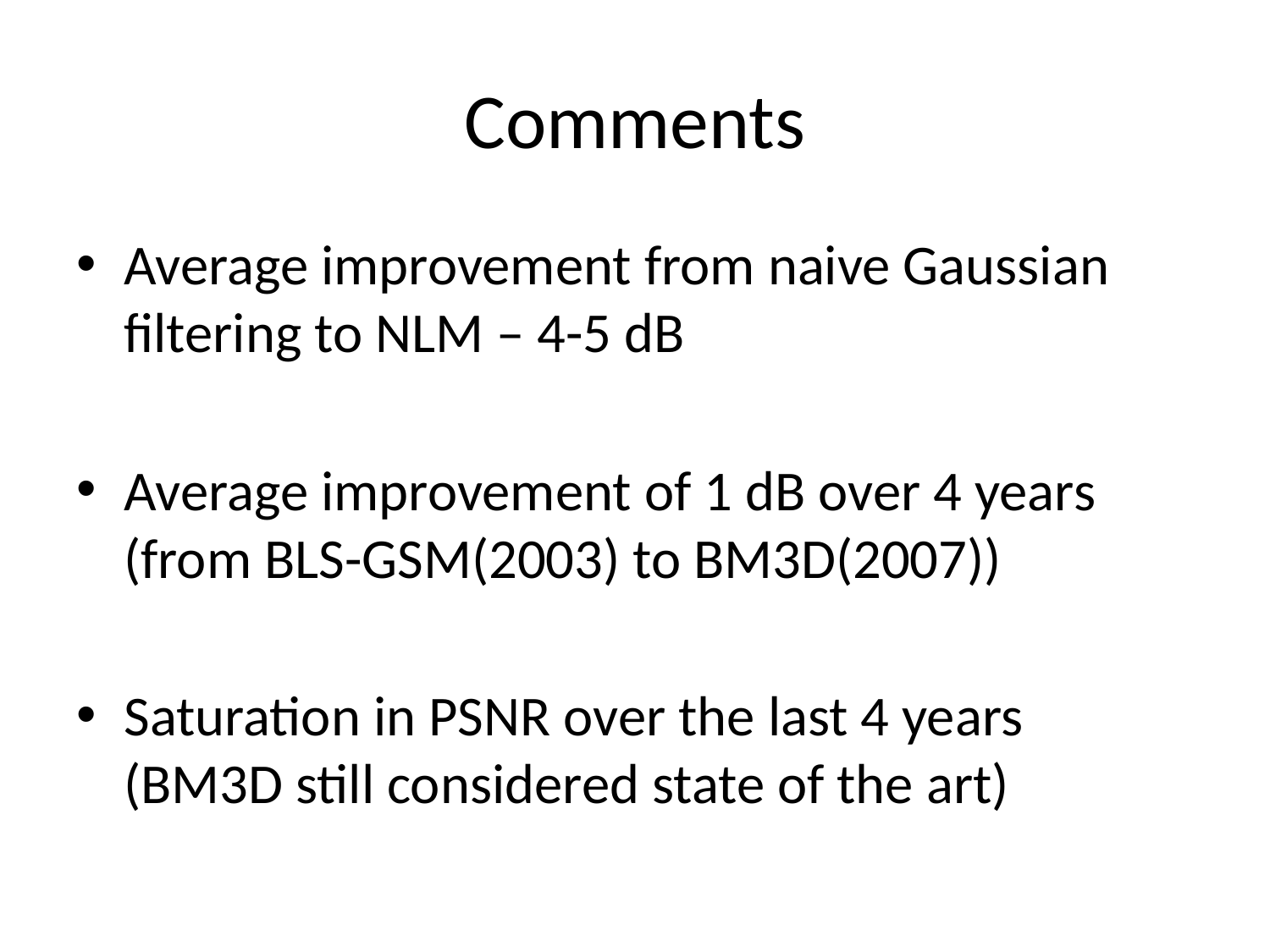

# Comments
Average improvement from naive Gaussian filtering to NLM – 4-5 dB

Average improvement of 1 dB over 4 years (from BLS-GSM(2003) to BM3D(2007))

Saturation in PSNR over the last 4 years (BM3D still considered state of the art)